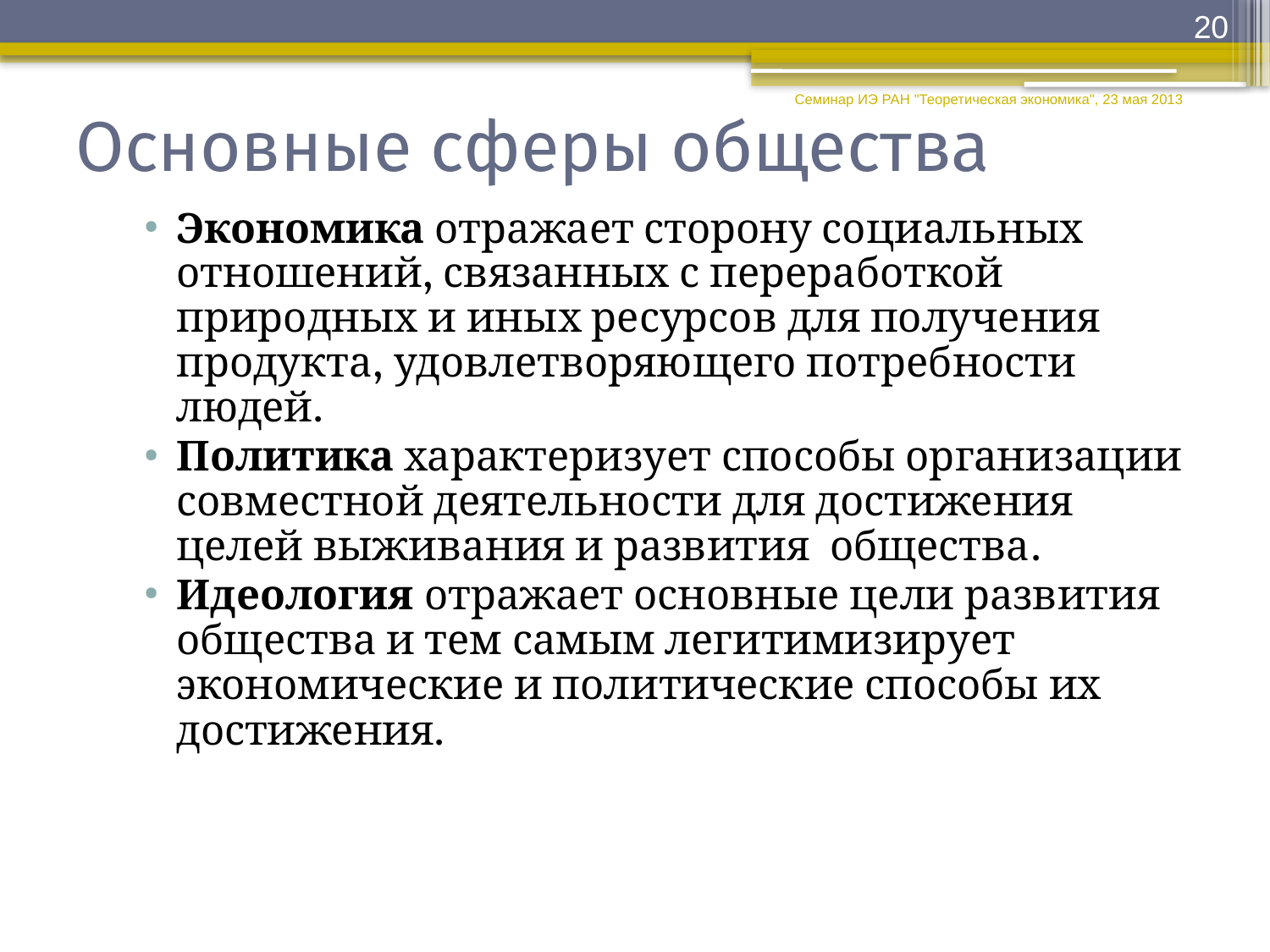

20
# Основные сферы общества
Семинар ИЭ РАН "Теоретическая экономика", 23 мая 2013
Экономика отражает сторону социальных отношений, связанных с переработкой природных и иных ресурсов для получения продукта, удовлетворяющего потребности людей.
Политика характеризует способы организации совместной деятельности для достижения целей выживания и развития  общества.
Идеология отражает основные цели развития общества и тем самым легитимизирует экономические и политические способы их достижения.